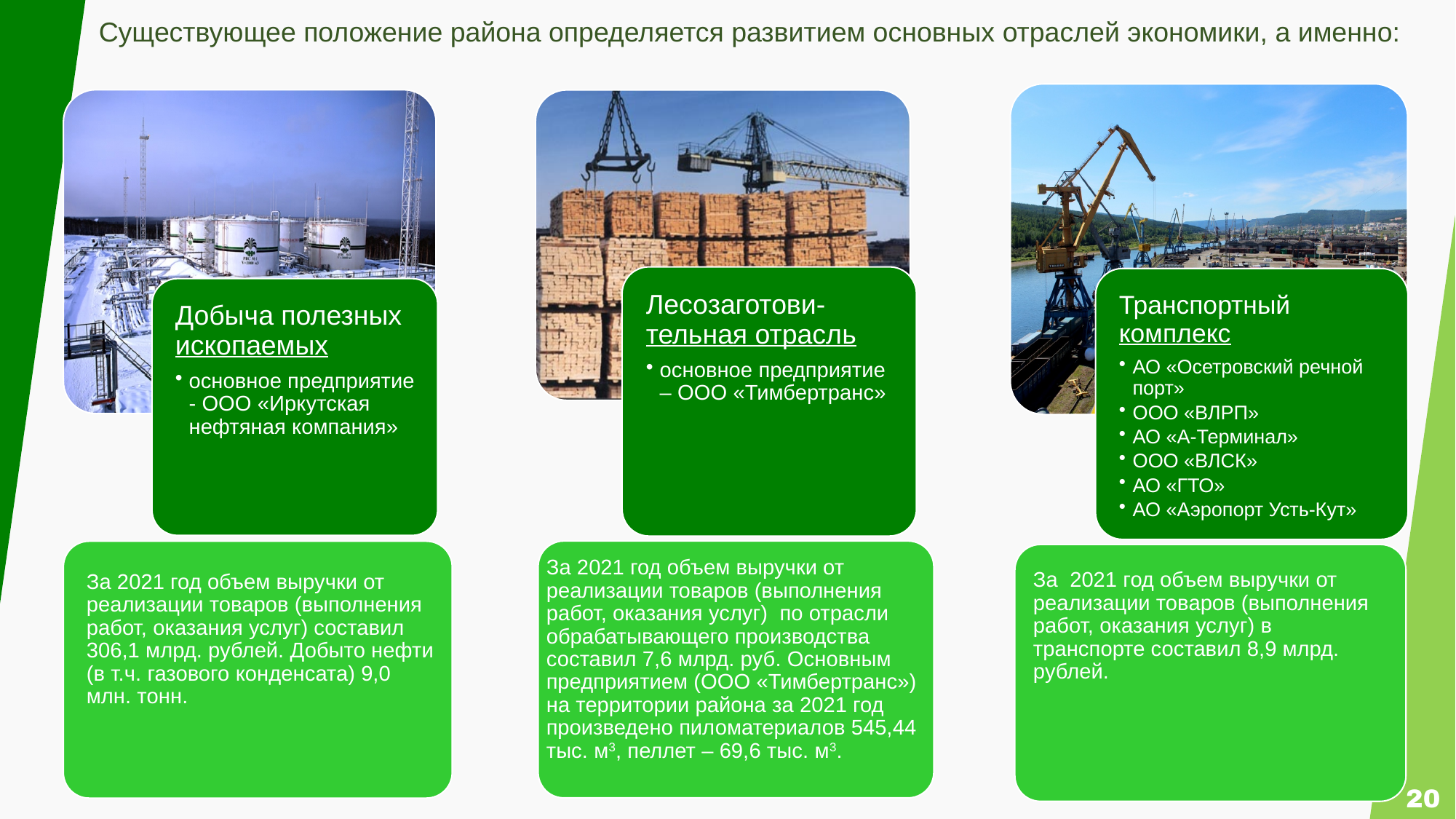

Существующее положение района определяется развитием основных отраслей экономики, а именно:
Добыча полезных ископаемых
основное предприятие  - ООО «Иркутская нефтяная компания»

Лесозаготови-тельная отрасль
основное предприятие – ООО «Тимбертранс»

Транспортный комплекс
АО «Осетровский речной порт»
ООО «ВЛРП»
АО «А-Терминал»
ООО «ВЛСК»
АО «ГТО»
АО «Аэропорт Усть-Кут»

За 2021 год объем выручки от реализации товаров (выполнения работ, оказания услуг)  по отрасли обрабатывающего производства составил 7,6 млрд. руб. Основным предприятием (ООО «Тимбертранс») на территории района за 2021 год произведено пиломатериалов 545,44 тыс. м3, пеллет – 69,6 тыс. м3.

За 2021 год объем выручки от реализации товаров (выполнения работ, оказания услуг) составил 306,1 млрд. рублей. Добыто нефти (в т.ч. газового конденсата) 9,0 млн. тонн.

За  2021 год объем выручки от реализации товаров (выполнения работ, оказания услуг) в транспорте составил 8,9 млрд. рублей.
20